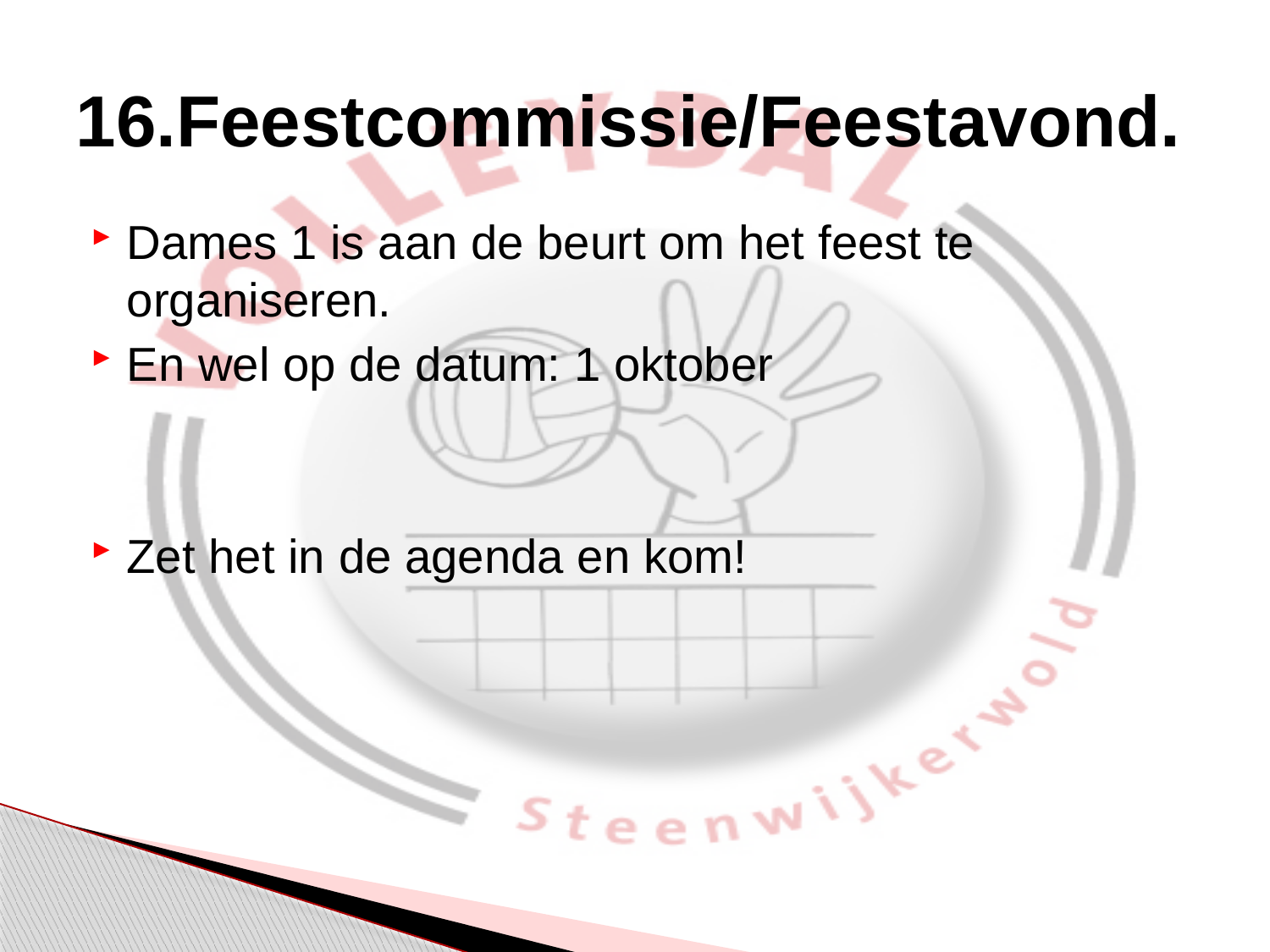

# 16.Feestcommissie/Feestavond.
Dames 1 is aan de beurt om het feest te organiseren.
En wel op de datum: 1 oktober

Zet het in de agenda en kom!